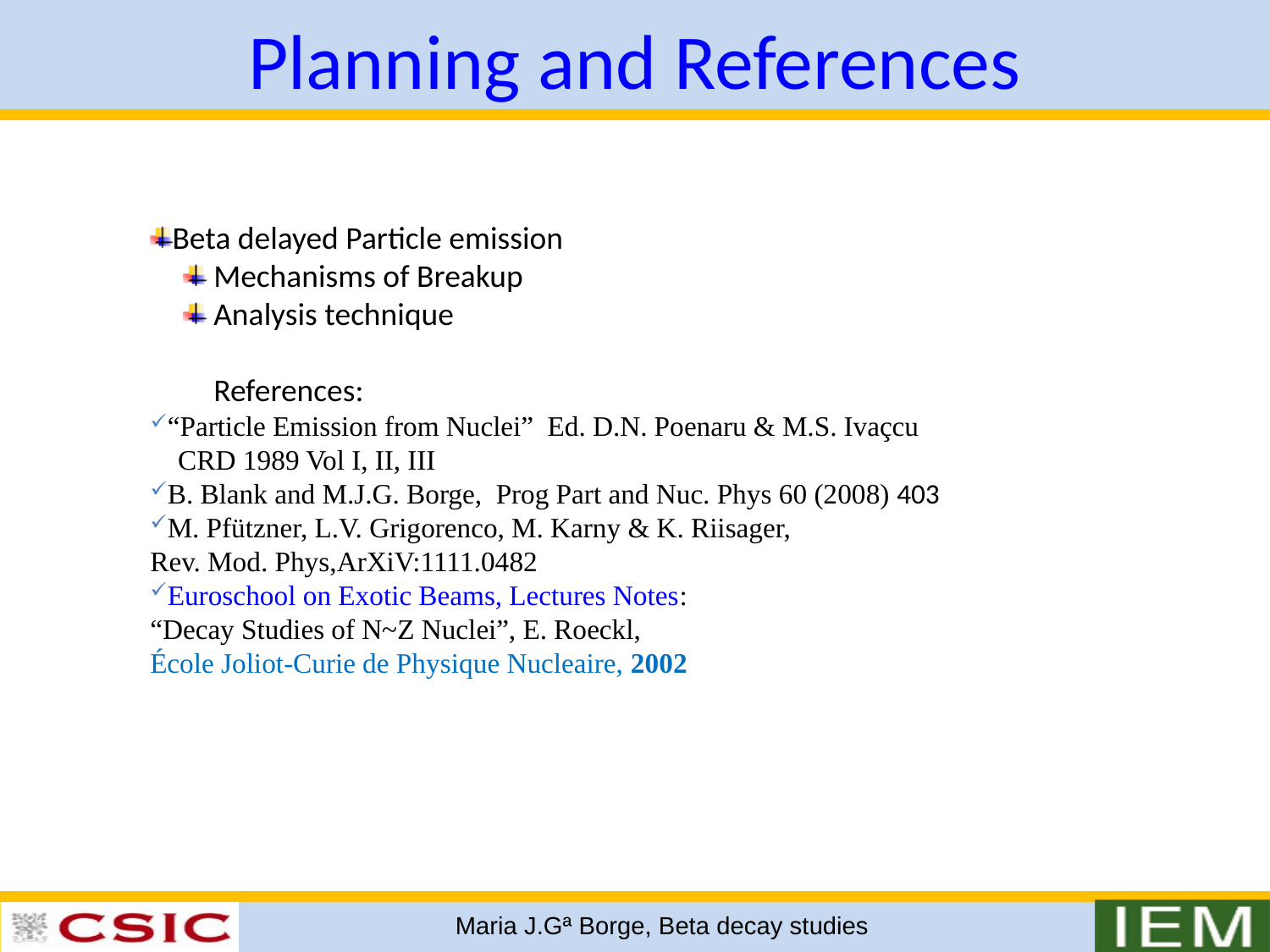

# Planning and References
Beta delayed Particle emission
Mechanisms of Breakup
Analysis technique

References:
“Particle Emission from Nuclei”  Ed. D.N. Poenaru & M.S. Ivaçcu
    CRD 1989 Vol I, II, III
B. Blank and M.J.G. Borge,  Prog Part and Nuc. Phys 60 (2008) 403
M. Pfützner, L.V. Grigorenco, M. Karny & K. Riisager,
Rev. Mod. Phys,ArXiV:1111.0482
Euroschool on Exotic Beams, Lectures Notes:
“Decay Studies of N~Z Nuclei”, E. Roeckl,
École Joliot-Curie de Physique Nucleaire, 2002